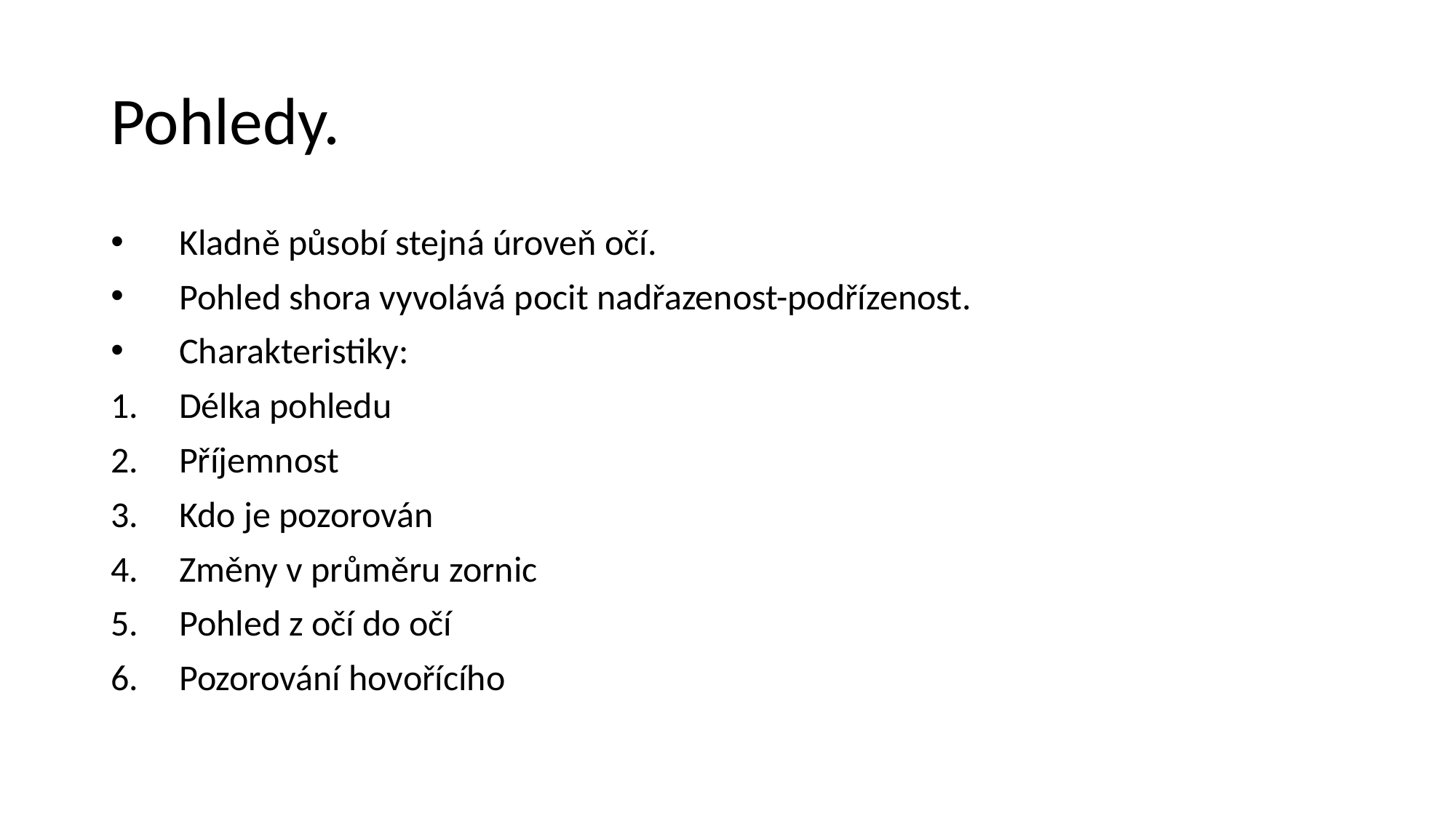

# Pohledy.
Kladně působí stejná úroveň očí.
Pohled shora vyvolává pocit nadřazenost-podřízenost.
Charakteristiky:
Délka pohledu
Příjemnost
Kdo je pozorován
Změny v průměru zornic
Pohled z očí do očí
Pozorování hovořícího